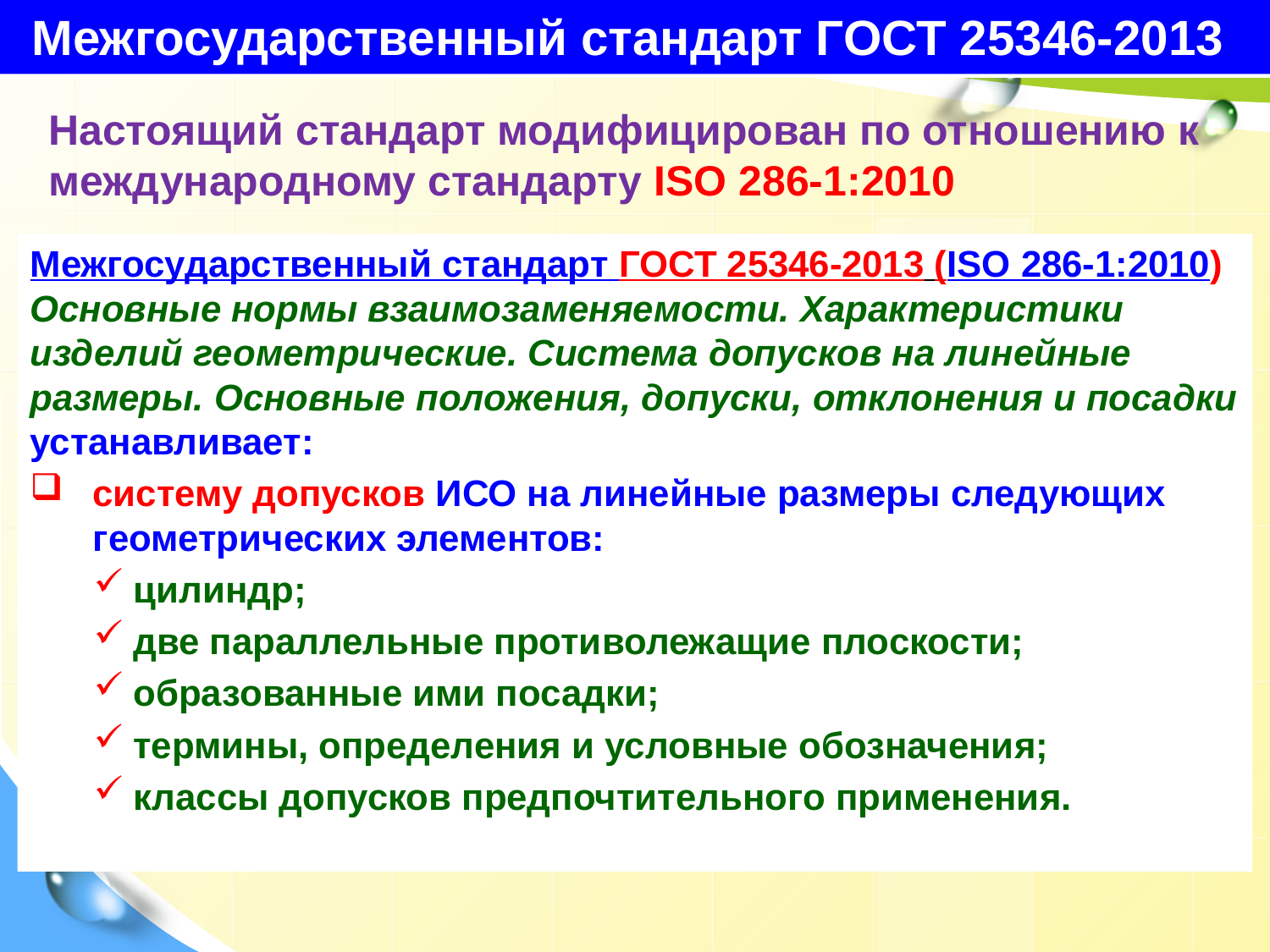

# Межгосударственный стандарт ГОСТ 25346-2013
Настоящий стандарт модифицирован по отношению к международному стандарту ISO 286-1:2010
Межгосударственный стандарт ГОСТ 25346-2013 (ISO 286-1:2010) Основные нормы взаимозаменяемости. Характеристики изделий геометрические. Система допусков на линейные размеры. Основные положения, допуски, отклонения и посадки устанавливает:
систему допусков ИСО на линейные размеры следующих геометрических элементов:
цилиндр;
две параллельные противолежащие плоскости;
образованные ими посадки;
термины, определения и условные обозначения;
классы допусков предпочтительного применения.